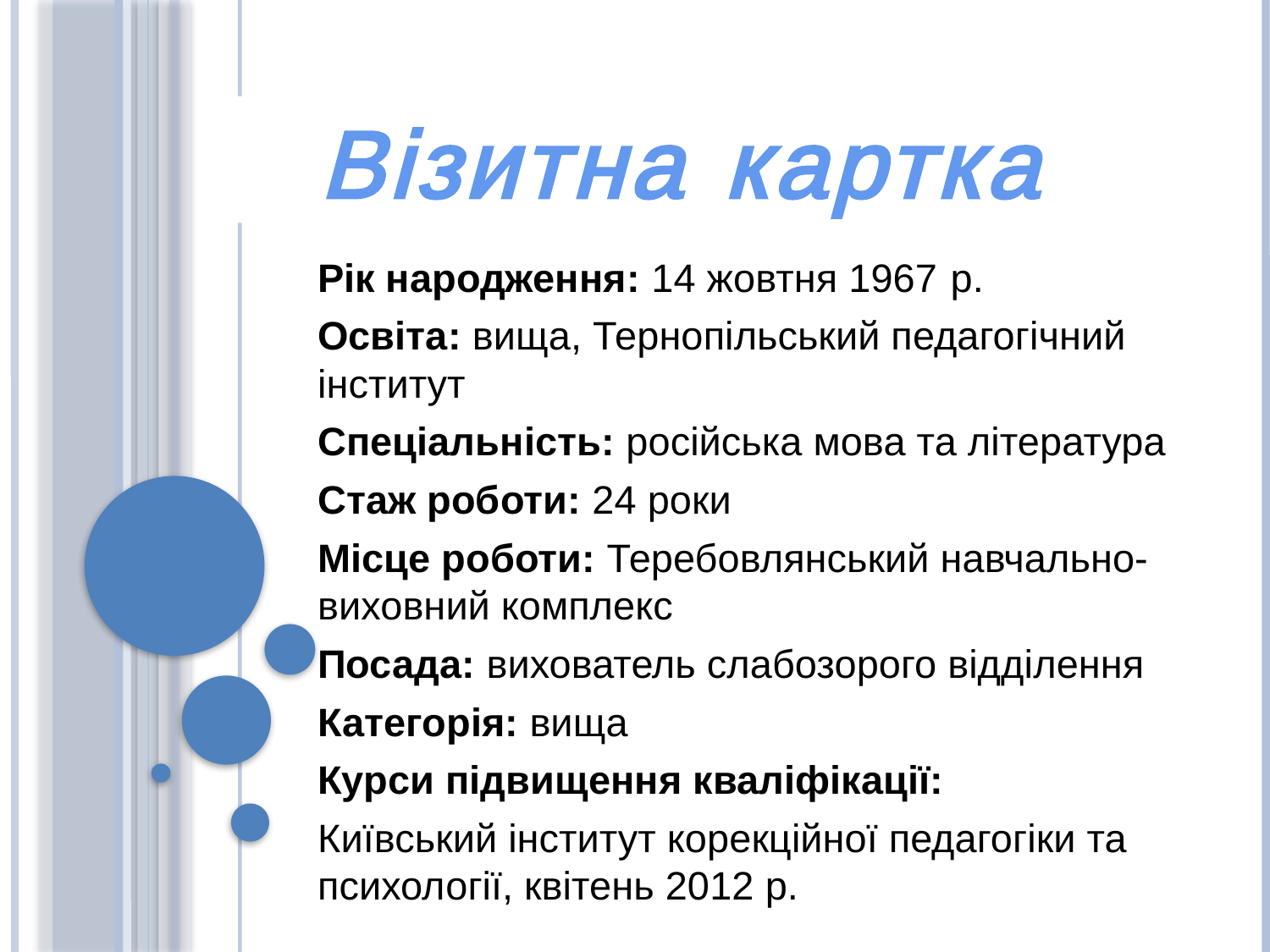

Візитна картка
Рік народження: 14 жовтня 1967 р.
Освіта: вища, Тернопільський педагогічний інститут
Спеціальність: російська мова та література
Стаж роботи: 24 роки
Місце роботи: Теребовлянський навчально-виховний комплекс
Посада: вихователь слабозорого відділення
Категорія: вища
Курси підвищення кваліфікації:
Київський інститут корекційної педагогіки та психології, квітень 2012 р.